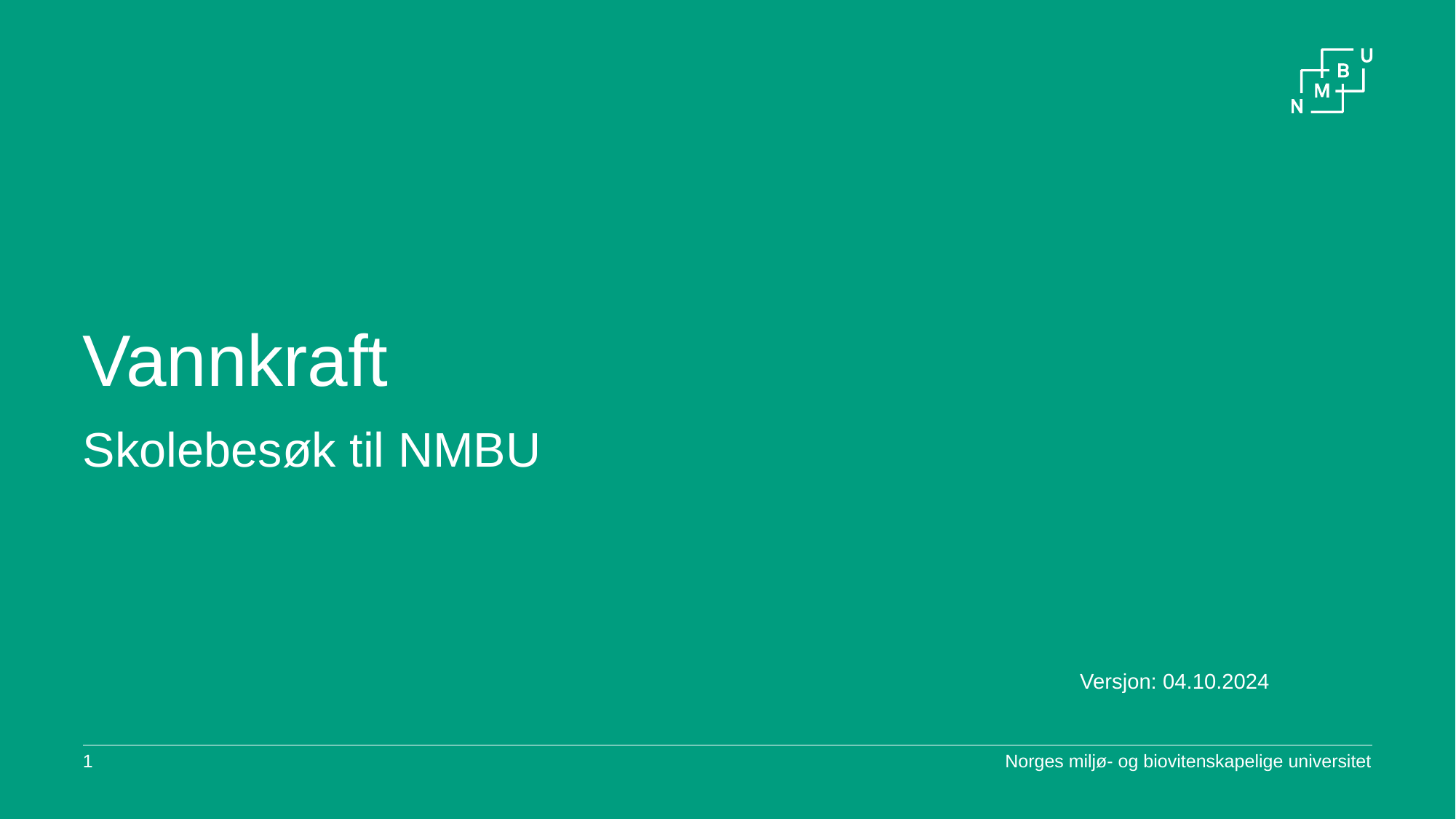

# Vannkraft
Skolebesøk til NMBU
Versjon: 04.10.2024
1
Norges miljø- og biovitenskapelige universitet